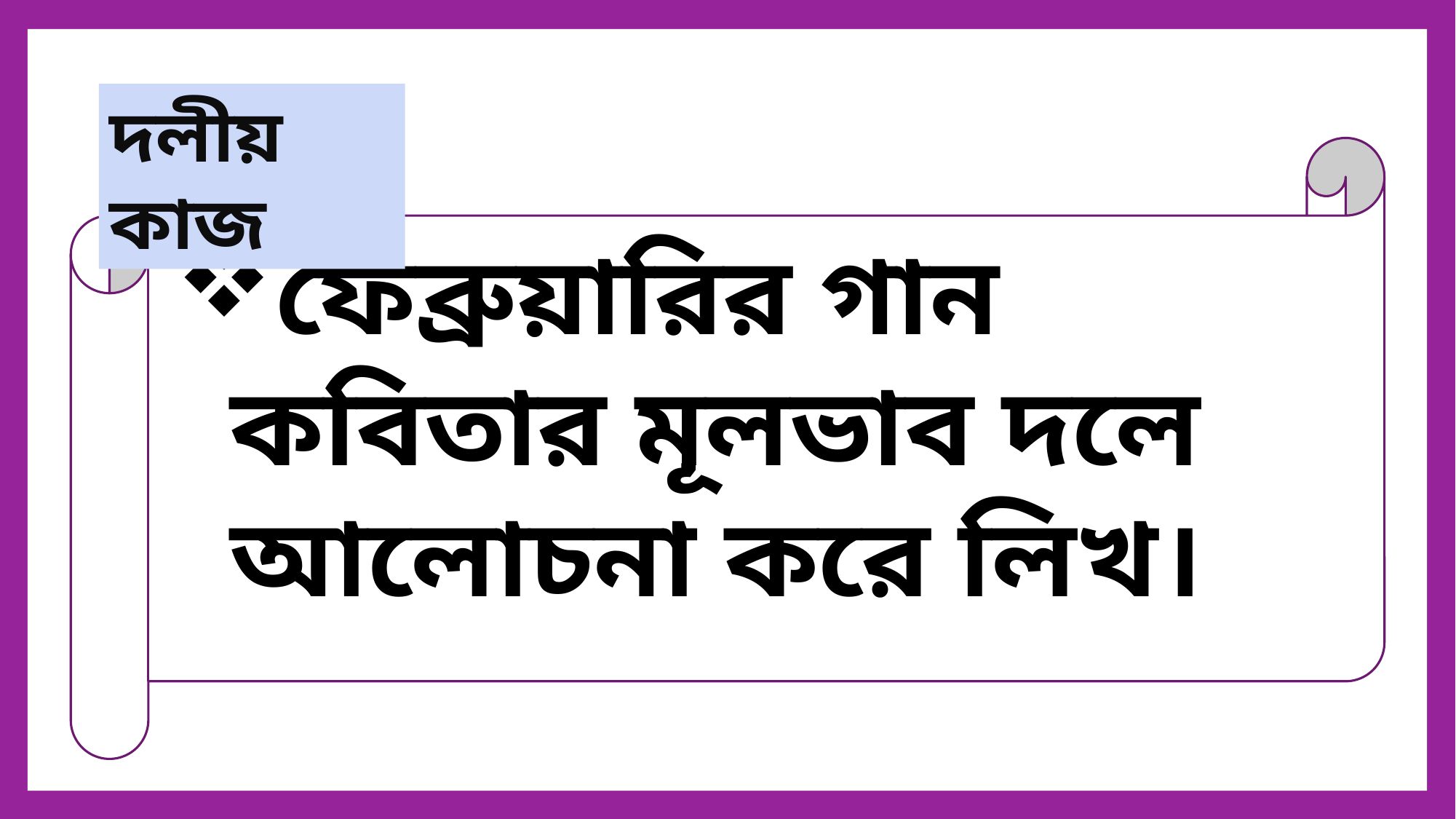

দলীয় কাজ

ফেব্রুয়ারির গান কবিতার মূলভাব দলে আলোচনা করে লিখ।